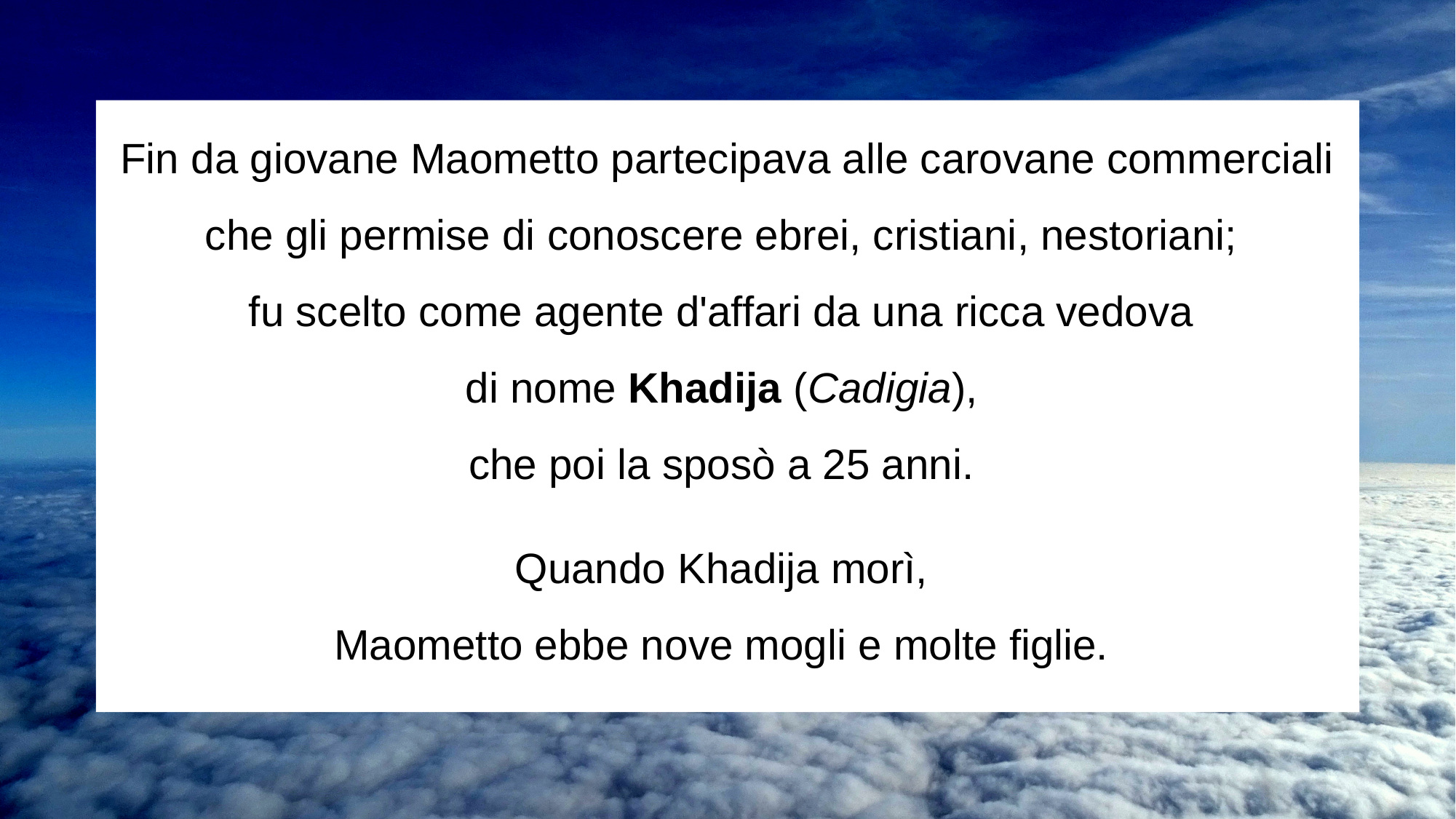

Fin da giovane Maometto partecipava alle carovane commerciali che gli permise di conoscere ebrei, cristiani, nestoriani;
fu scelto come agente d'affari da una ricca vedova
di nome Khadija (Cadigia),
che poi la sposò a 25 anni.

Quando Khadija morì,
Maometto ebbe nove mogli e molte figlie.